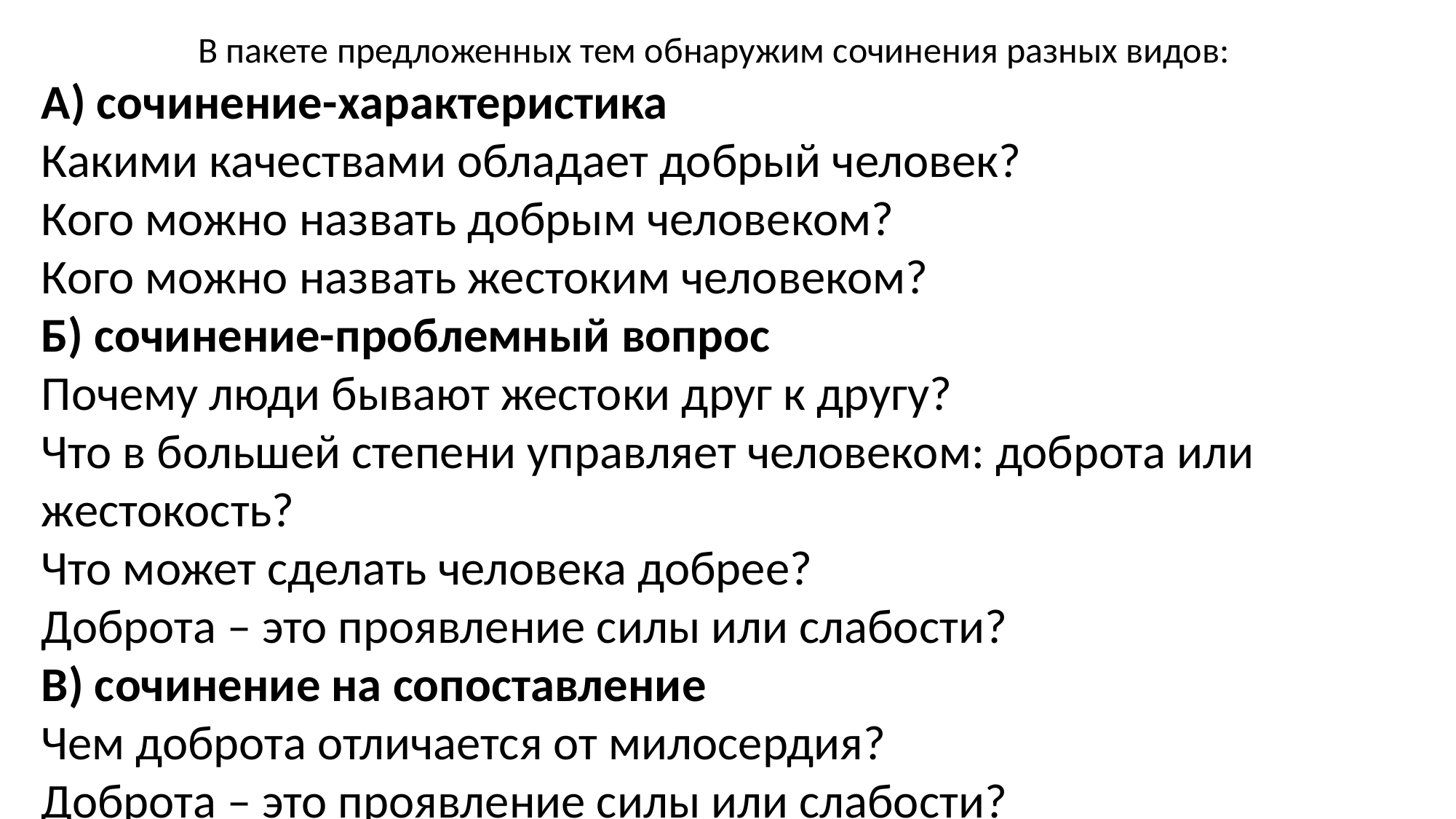

В пакете предложенных тем обнаружим сочинения разных видов:
А) сочинение-характеристика
Какими качествами обладает добрый человек?
Кого можно назвать добрым человеком?
Кого можно назвать жестоким человеком?
Б) сочинение-проблемный вопрос
Почему люди бывают жестоки друг к другу?
Что в большей степени управляет человеком: доброта или жестокость?
Что может сделать человека добрее?
Доброта – это проявление силы или слабости?
В) сочинение на сопоставление
Чем доброта отличается от милосердия?
Доброта – это проявление силы или слабости?